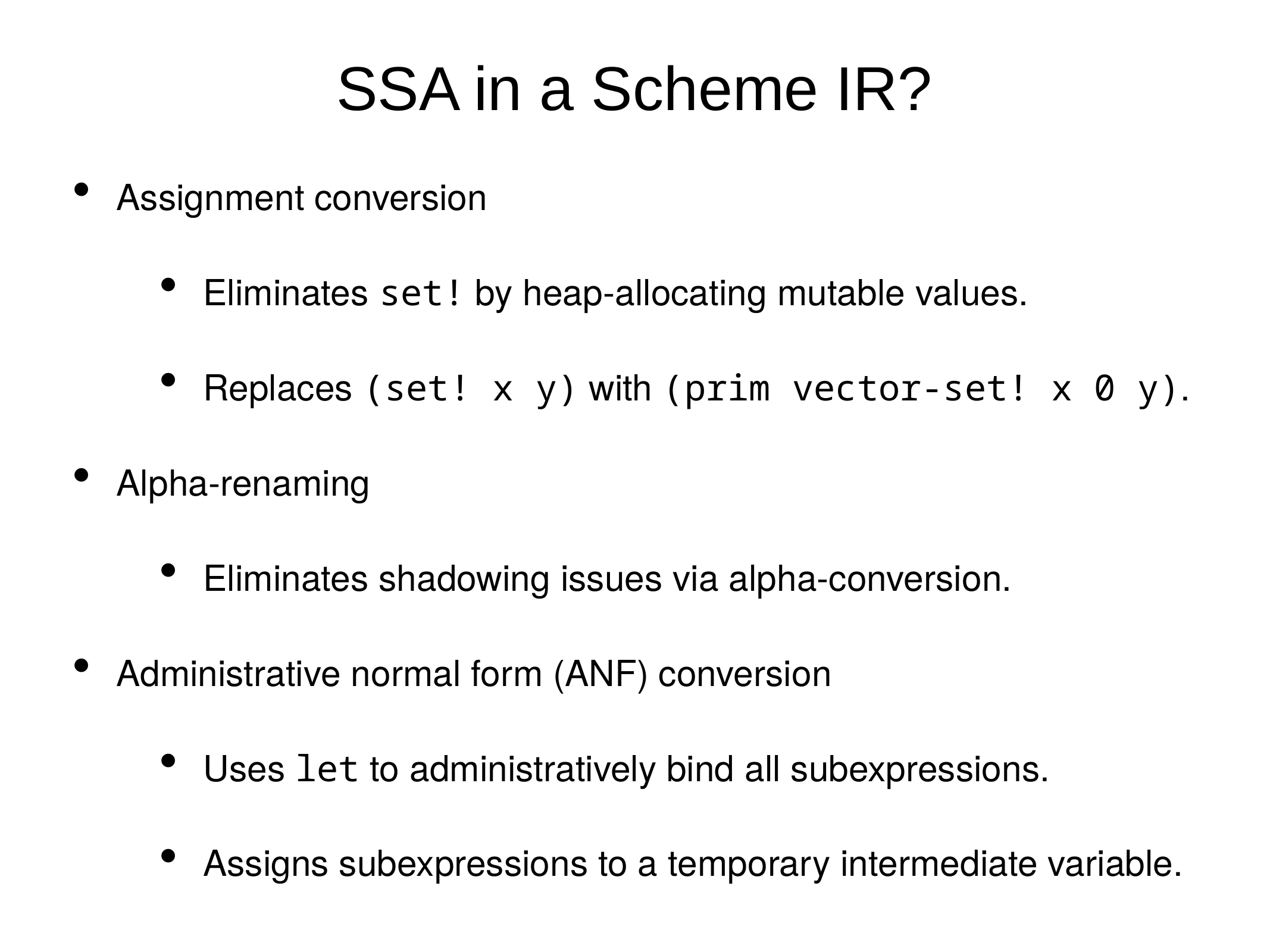

# SSA in a Scheme IR?
Assignment conversion
Eliminates set! by heap-allocating mutable values.
Replaces (set! x y) with (prim vector-set! x 0 y).
Alpha-renaming
Eliminates shadowing issues via alpha-conversion.
Administrative normal form (ANF) conversion
Uses let to administratively bind all subexpressions.
Assigns subexpressions to a temporary intermediate variable.